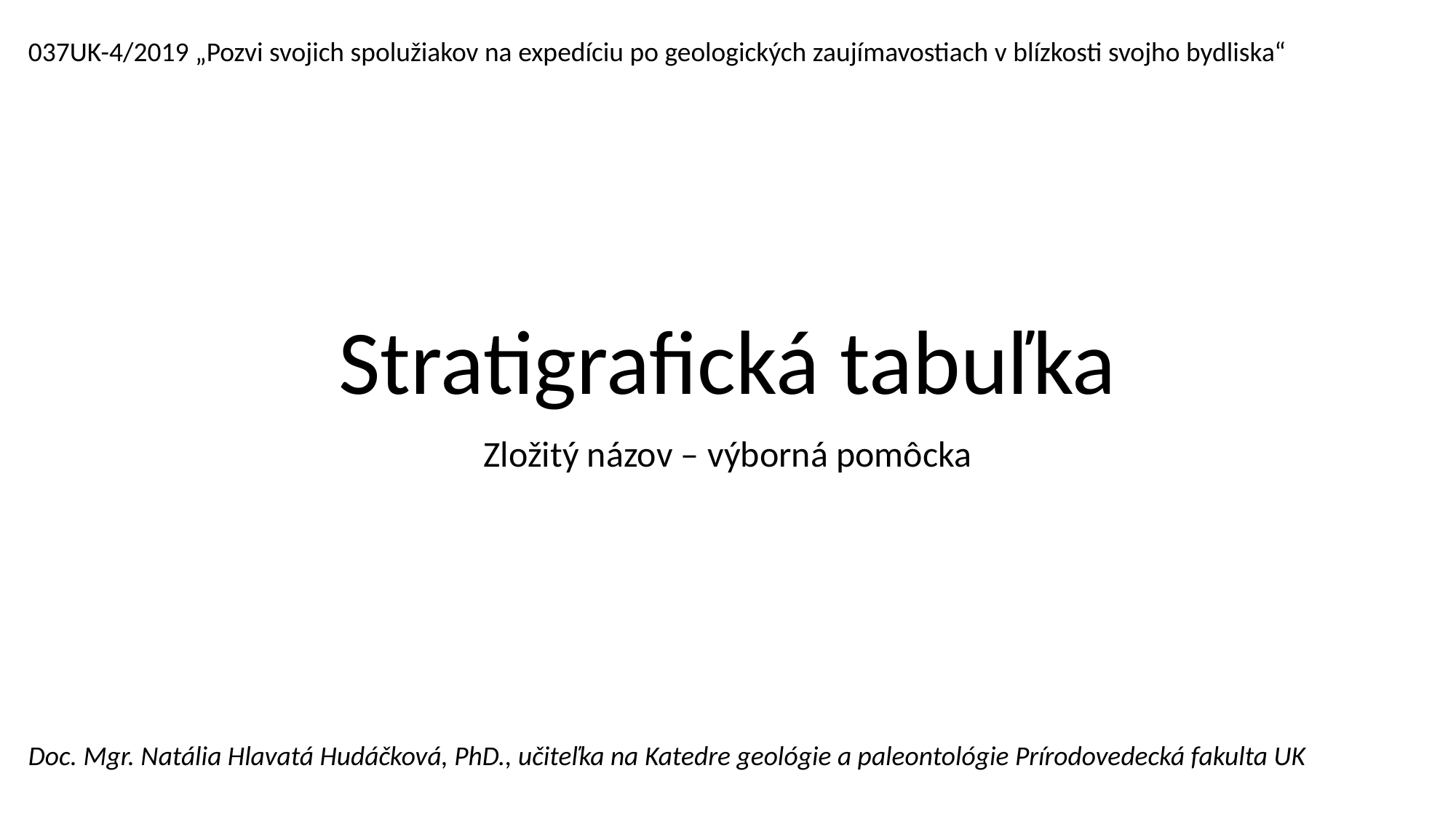

037UK-4/2019 „Pozvi svojich spolužiakov na expedíciu po geologických zaujímavostiach v blízkosti svojho bydliska“
# Stratigrafická tabuľka
Zložitý názov – výborná pomôcka
Doc. Mgr. Natália Hlavatá Hudáčková, PhD., učiteľka na Katedre geológie a paleontológie Prírodovedecká fakulta UK